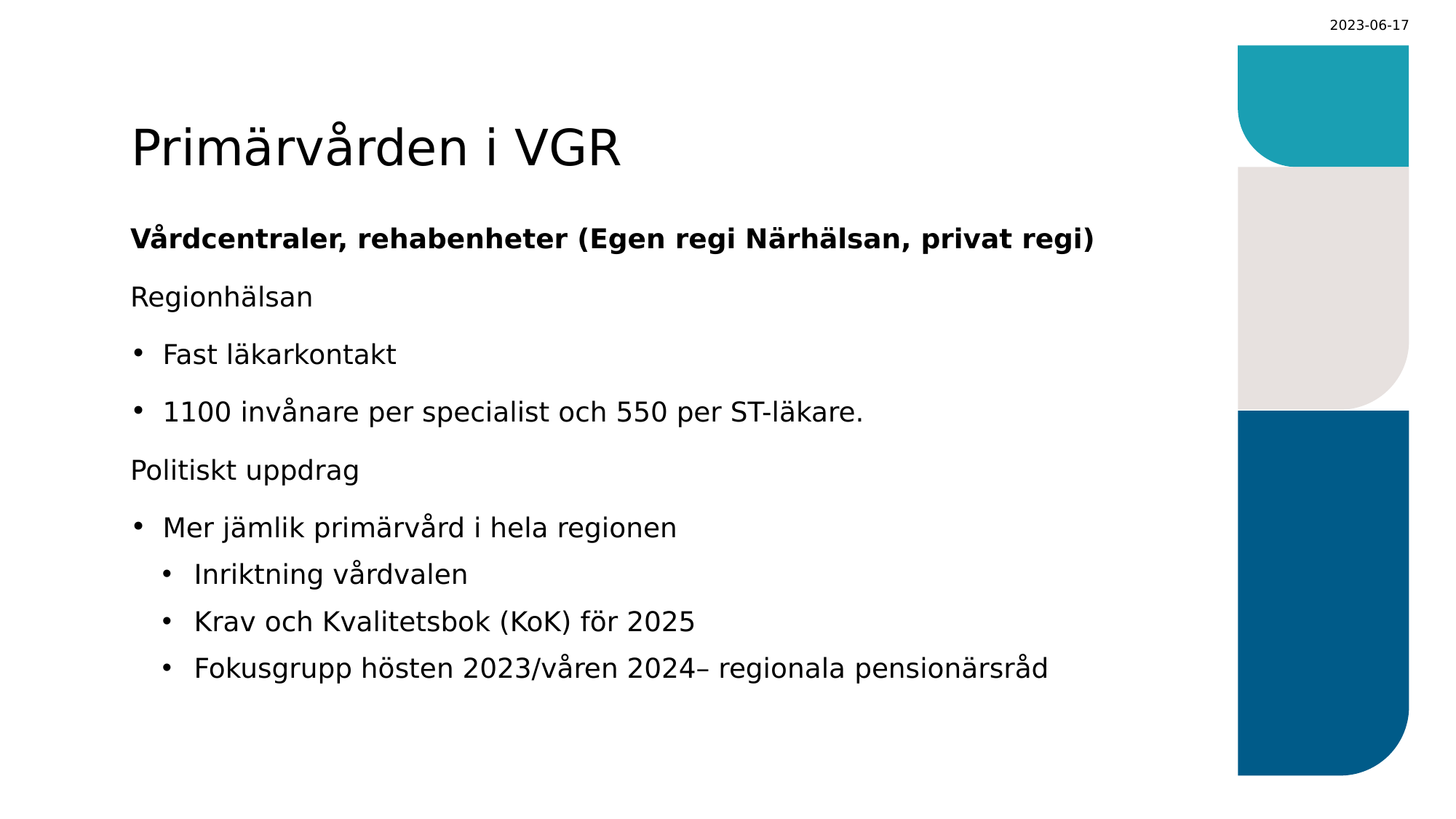

2023-06-17
# Primärvården i VGR
Vårdcentraler, rehabenheter (Egen regi Närhälsan, privat regi)
Regionhälsan
Fast läkarkontakt
1100 invånare per specialist och 550 per ST-läkare.
Politiskt uppdrag
Mer jämlik primärvård i hela regionen
Inriktning vårdvalen
Krav och Kvalitetsbok (KoK) för 2025
Fokusgrupp hösten 2023/våren 2024– regionala pensionärsråd